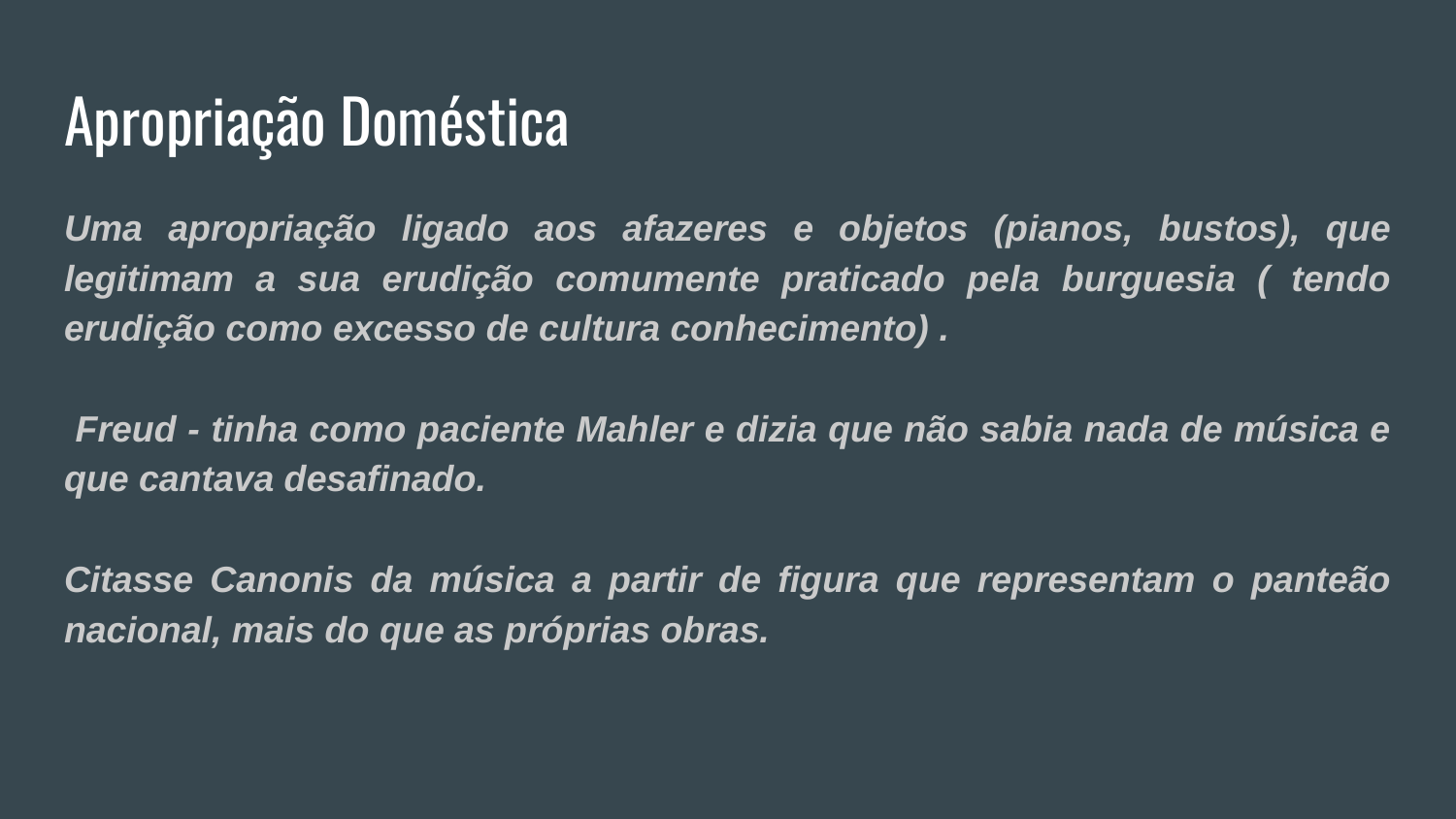

# Apropriação Doméstica
Uma apropriação ligado aos afazeres e objetos (pianos, bustos), que legitimam a sua erudição comumente praticado pela burguesia ( tendo erudição como excesso de cultura conhecimento) .

 Freud - tinha como paciente Mahler e dizia que não sabia nada de música e que cantava desafinado.

Citasse Canonis da música a partir de figura que representam o panteão nacional, mais do que as próprias obras.